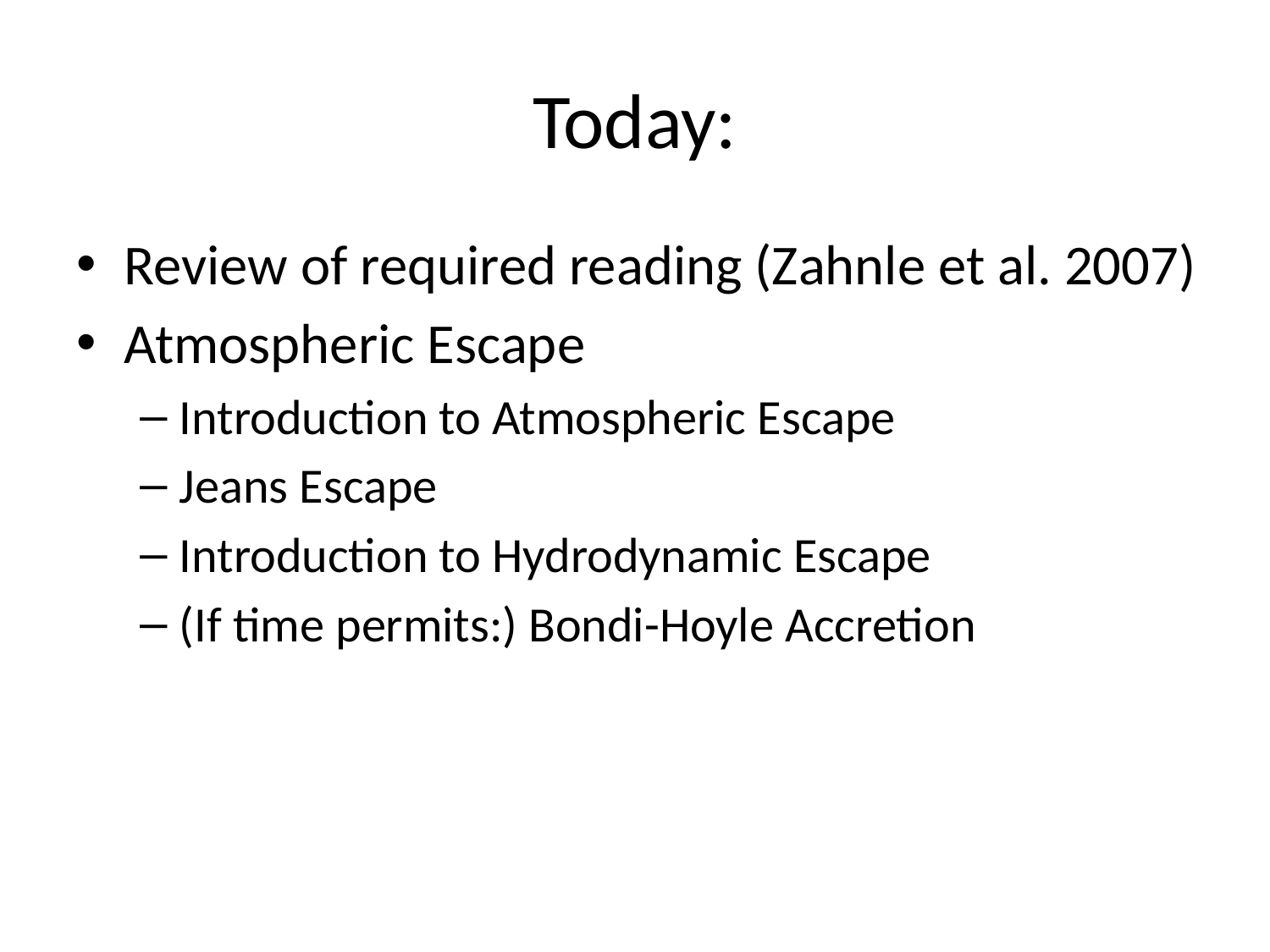

# Today:
Review of required reading (Zahnle et al. 2007)
Atmospheric Escape
Introduction to Atmospheric Escape
Jeans Escape
Introduction to Hydrodynamic Escape
(If time permits:) Bondi-Hoyle Accretion